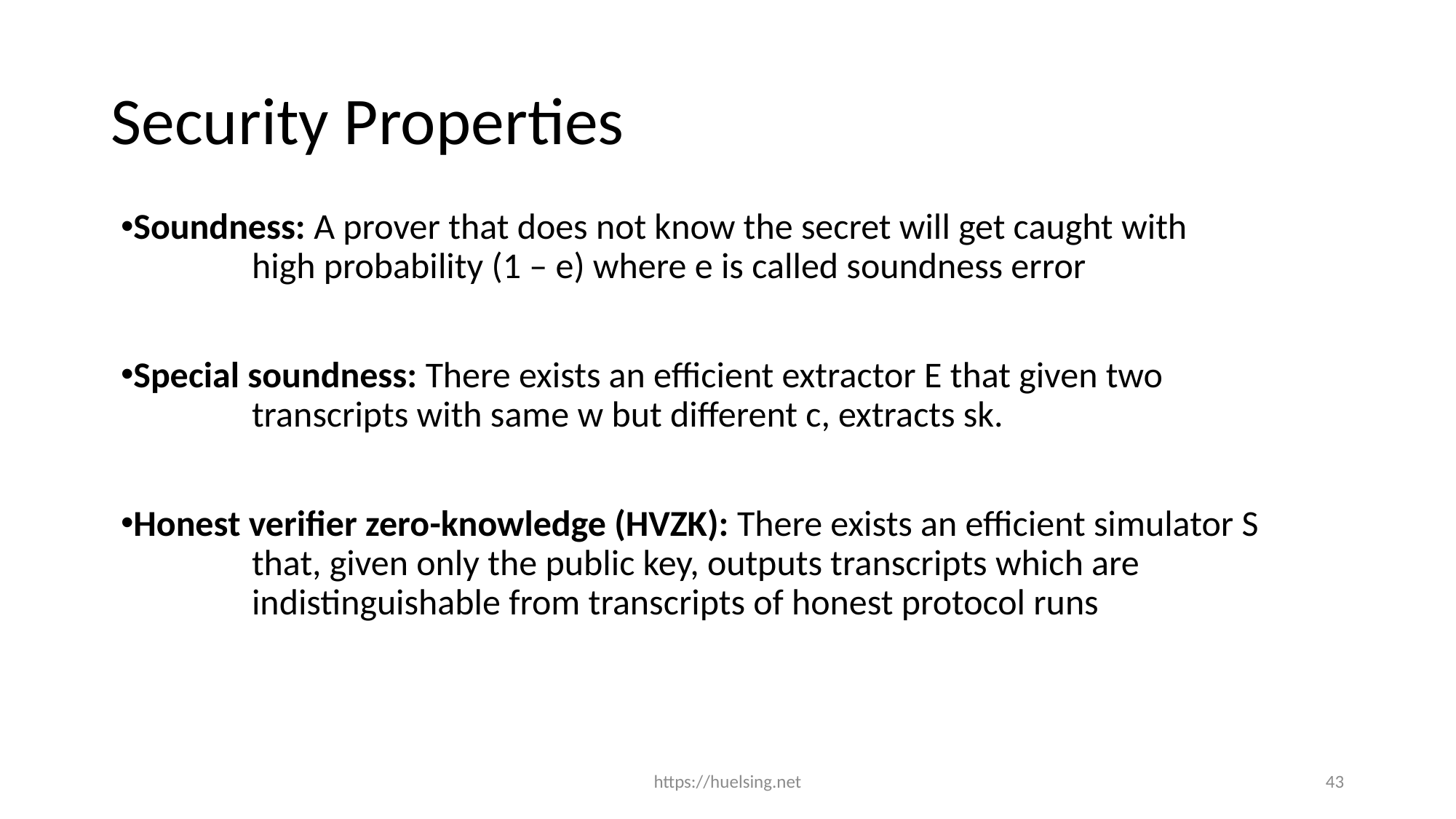

# Security Properties
Soundness: A prover that does not know the secret will get caught with
                high probability (1 – e) where e is called soundness error

Special soundness: There exists an efficient extractor E that given two
                transcripts with same w but different c, extracts sk.

Honest verifier zero-knowledge (HVZK): There exists an efficient simulator S
                that, given only the public key, outputs transcripts which are
                indistinguishable from transcripts of honest protocol runs
https://huelsing.net
43